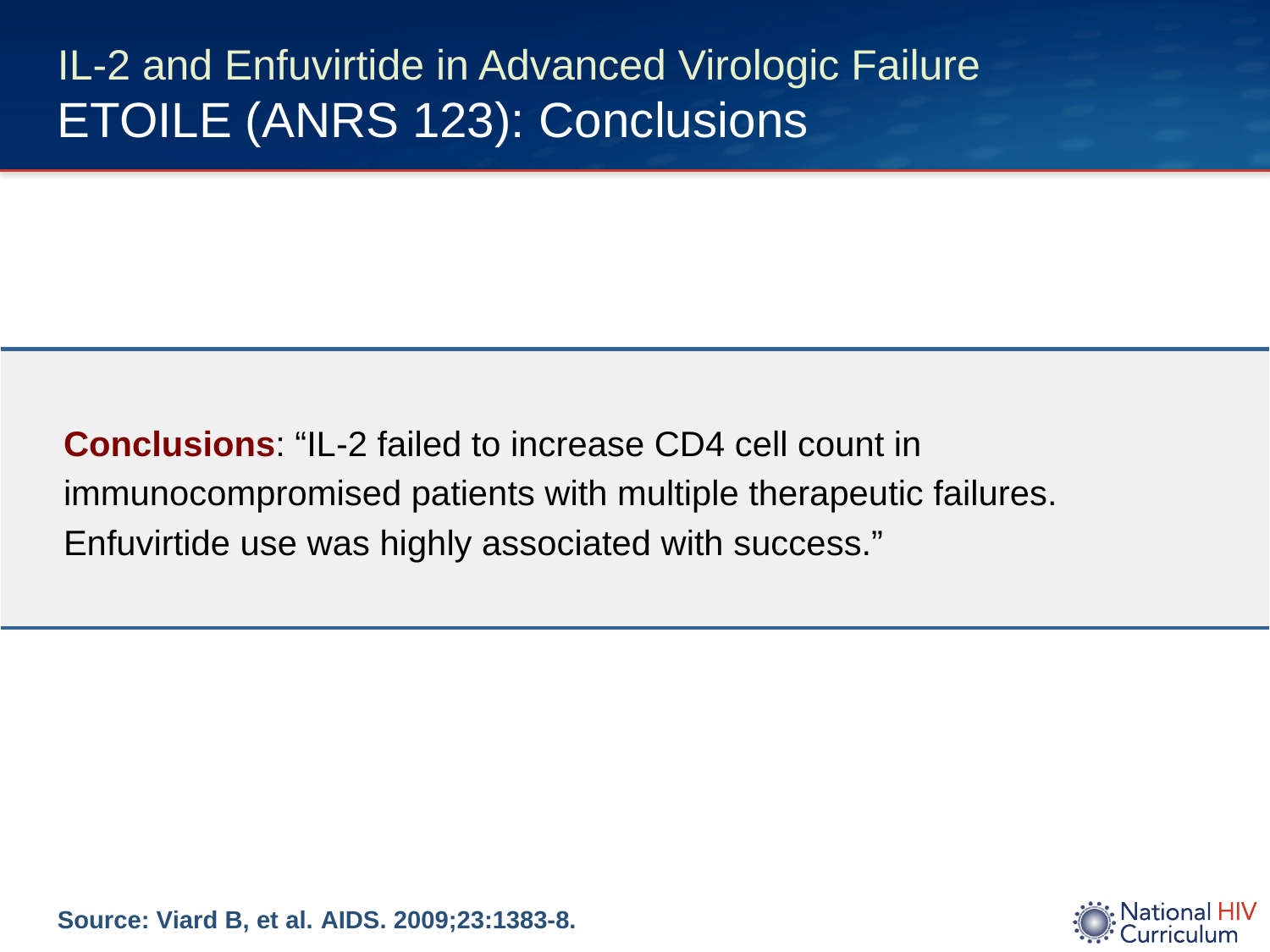

# IL-2 and Enfuvirtide in Advanced Virologic Failure ETOILE (ANRS 123): Conclusions
| Conclusions: “IL-2 failed to increase CD4 cell count in immunocompromised patients with multiple therapeutic failures. Enfuvirtide use was highly associated with success.” |
| --- |
Source: Viard B, et al. AIDS. 2009;23:1383-8.